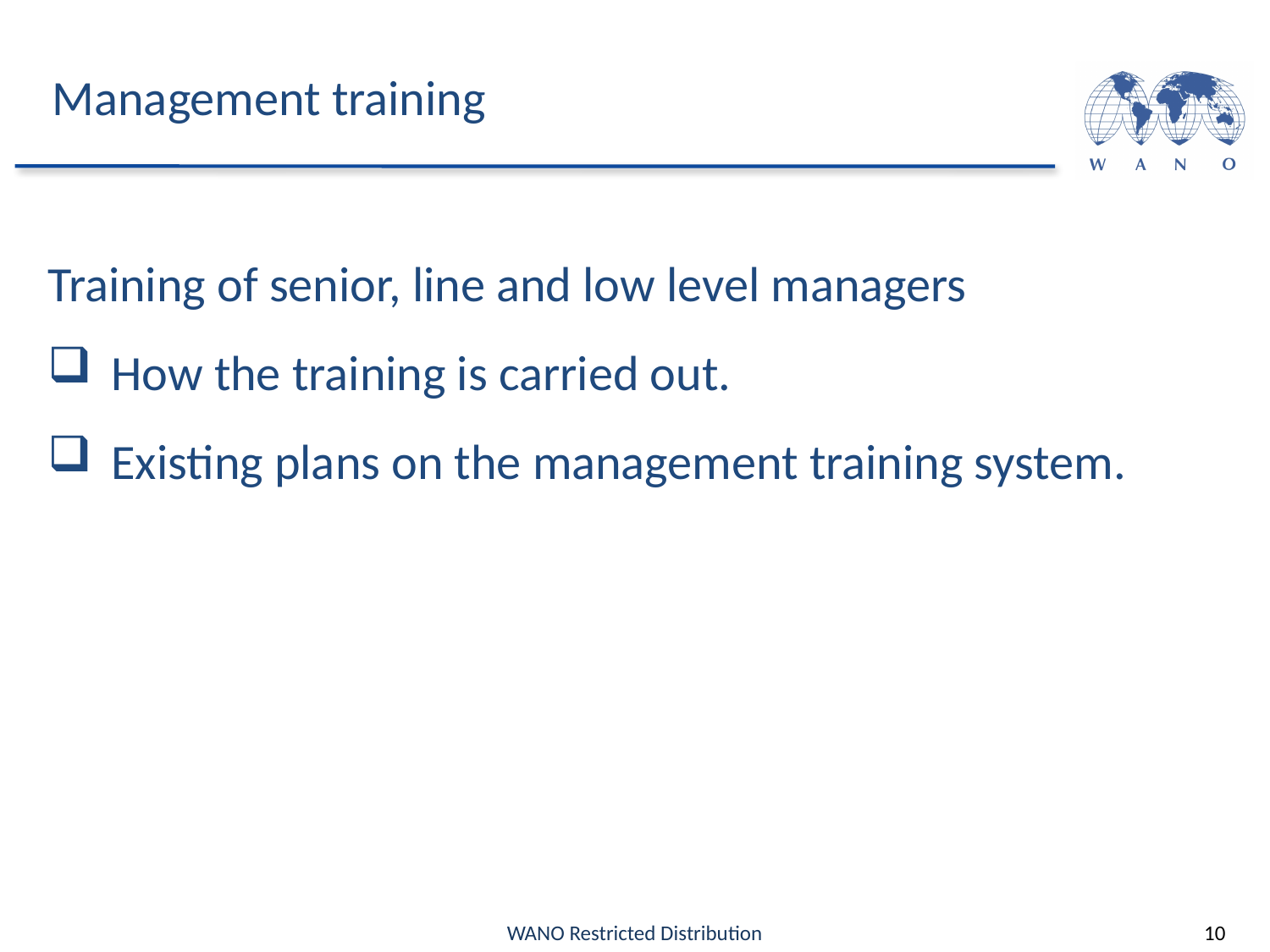

# Management training

Training of senior, line and low level managers
How the training is carried out.
Existing plans on the management training system.
WANO Restricted Distribution
10